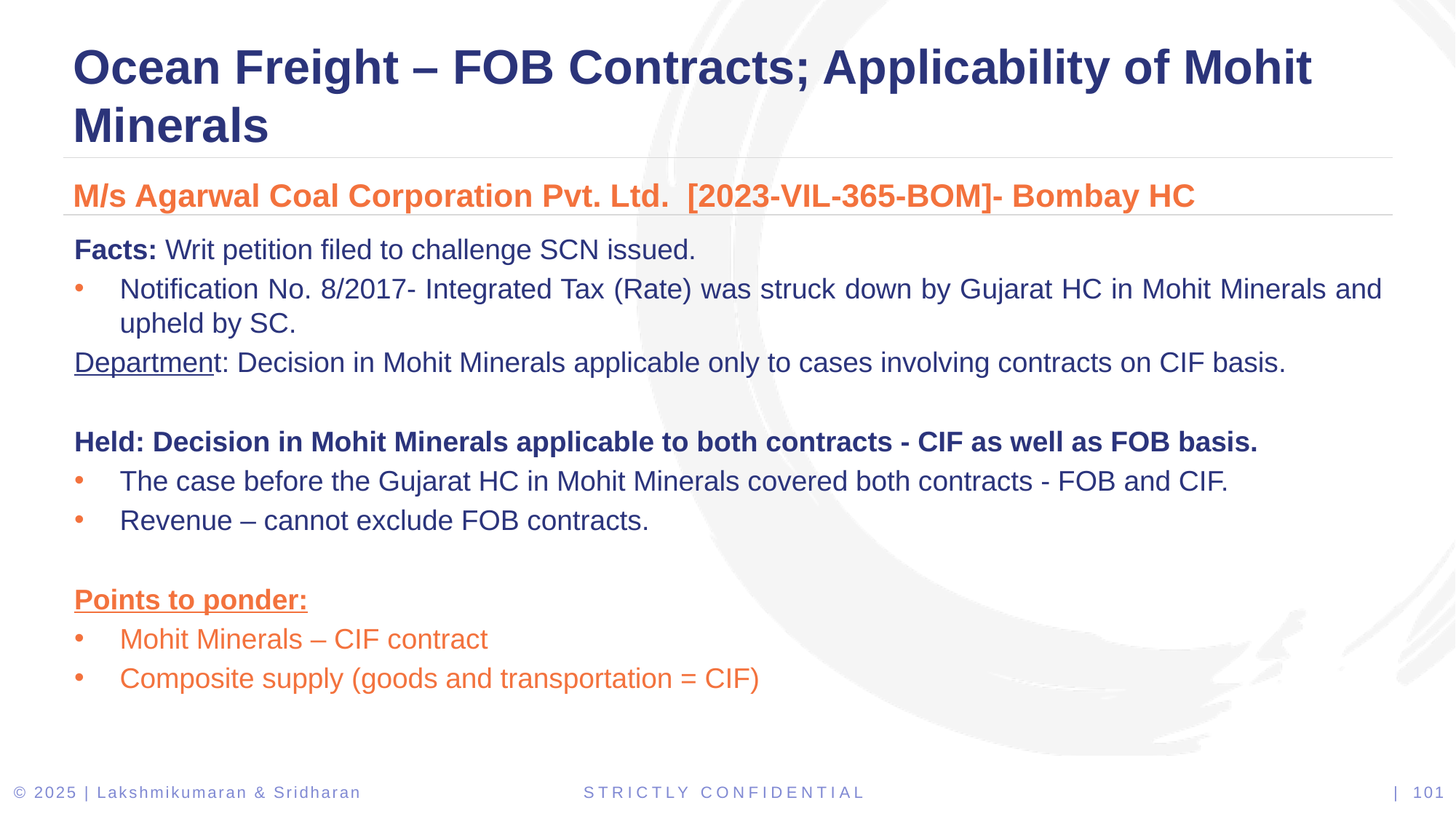

Ocean Freight – FOB Contracts; Applicability of Mohit Minerals
M/s Agarwal Coal Corporation Pvt. Ltd.  [2023-VIL-365-BOM]- Bombay HC
Facts: Writ petition filed to challenge SCN issued.
Notification No. 8/2017- Integrated Tax (Rate) was struck down by Gujarat HC in Mohit Minerals and upheld by SC.
Department: Decision in Mohit Minerals applicable only to cases involving contracts on CIF basis.

Held: Decision in Mohit Minerals applicable to both contracts - CIF as well as FOB basis.
The case before the Gujarat HC in Mohit Minerals covered both contracts - FOB and CIF.
Revenue – cannot exclude FOB contracts.

Points to ponder:
Mohit Minerals – CIF contract
Composite supply (goods and transportation = CIF)